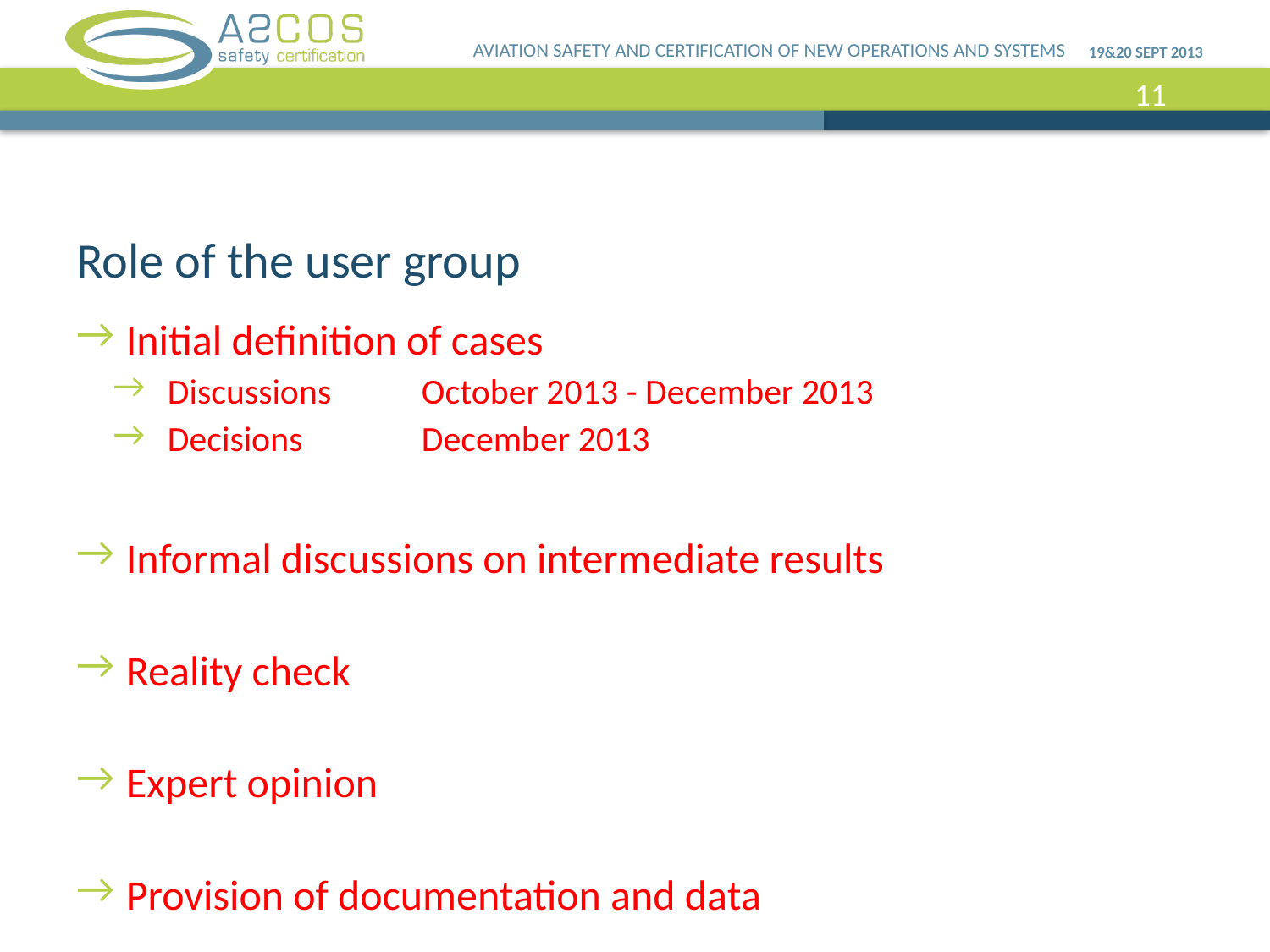

# Role of the user group
Initial definition of cases
Discussions	October 2013 - December 2013
Decisions    	December 2013

Informal discussions on intermediate results

Reality check

Expert opinion

Provision of documentation and data